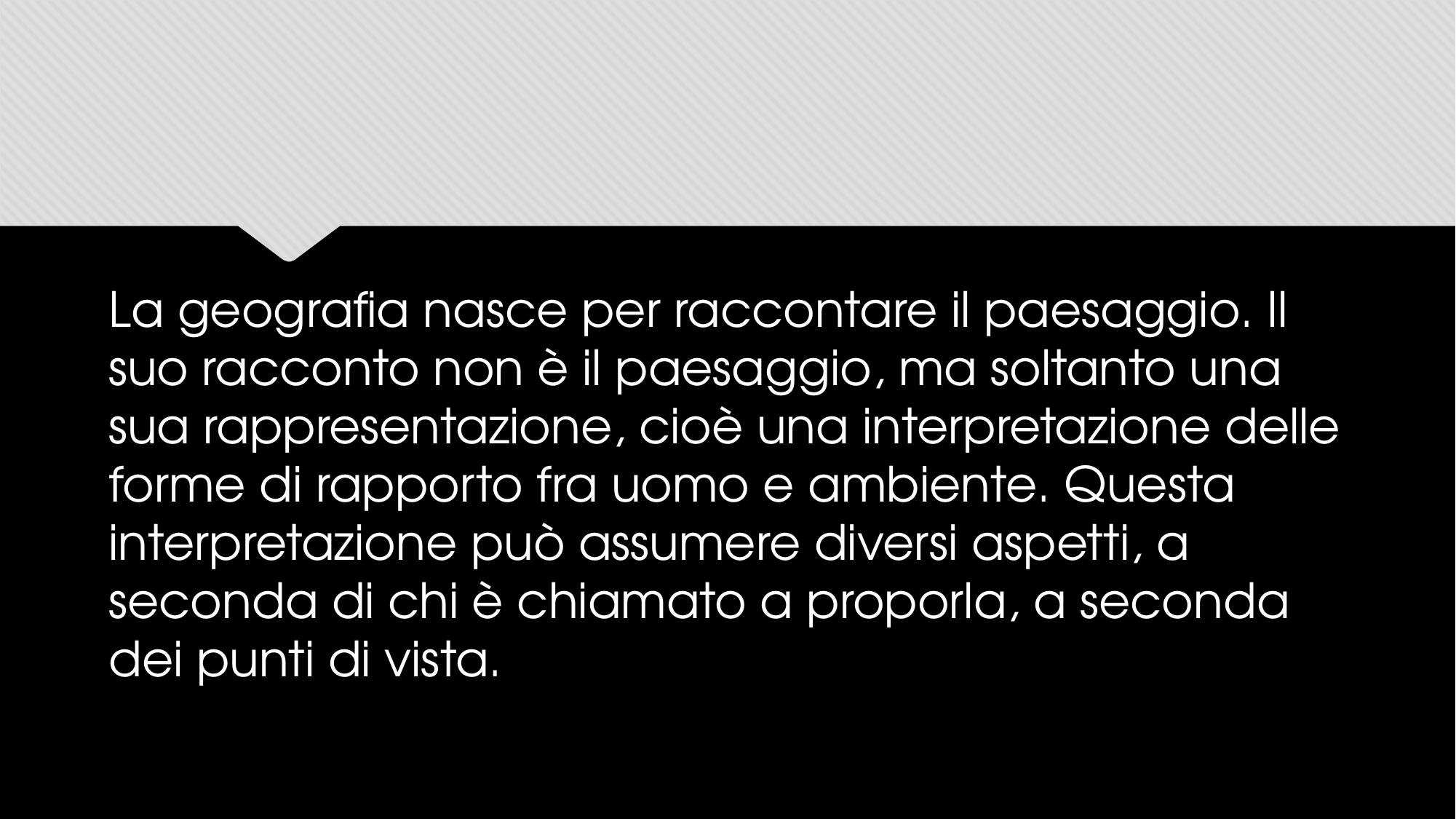

#
La geografia nasce per raccontare il paesaggio. Il suo racconto non è il paesaggio, ma soltanto una sua rappresentazione, cioè una interpretazione delle forme di rapporto fra uomo e ambiente. Questa interpretazione può assumere diversi aspetti, a seconda di chi è chiamato a proporla, a seconda dei punti di vista.